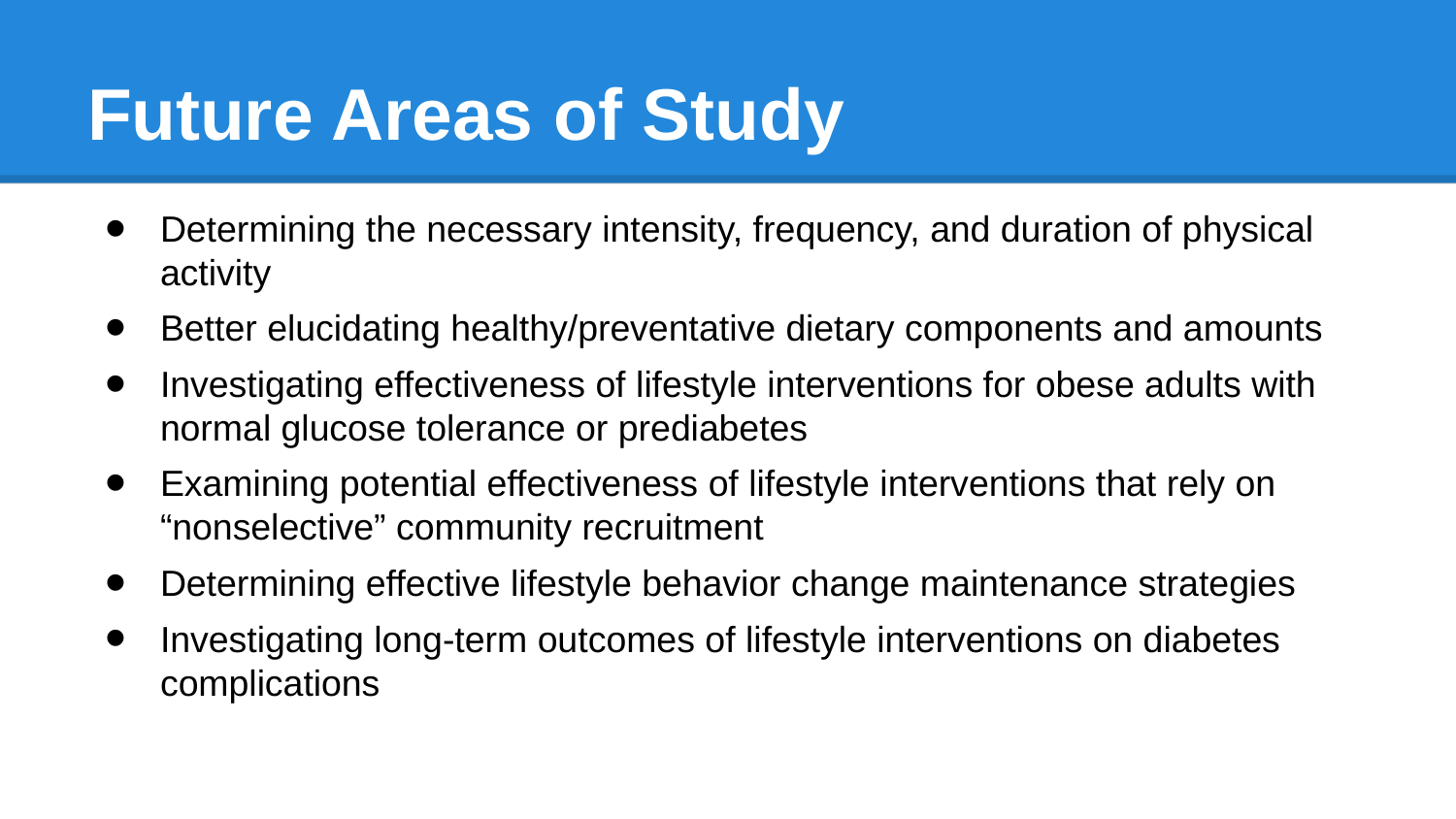

# Future Areas of Study
Determining the necessary intensity, frequency, and duration of physical activity
Better elucidating healthy/preventative dietary components and amounts
Investigating effectiveness of lifestyle interventions for obese adults with normal glucose tolerance or prediabetes
Examining potential effectiveness of lifestyle interventions that rely on “nonselective” community recruitment
Determining effective lifestyle behavior change maintenance strategies
Investigating long-term outcomes of lifestyle interventions on diabetes complications